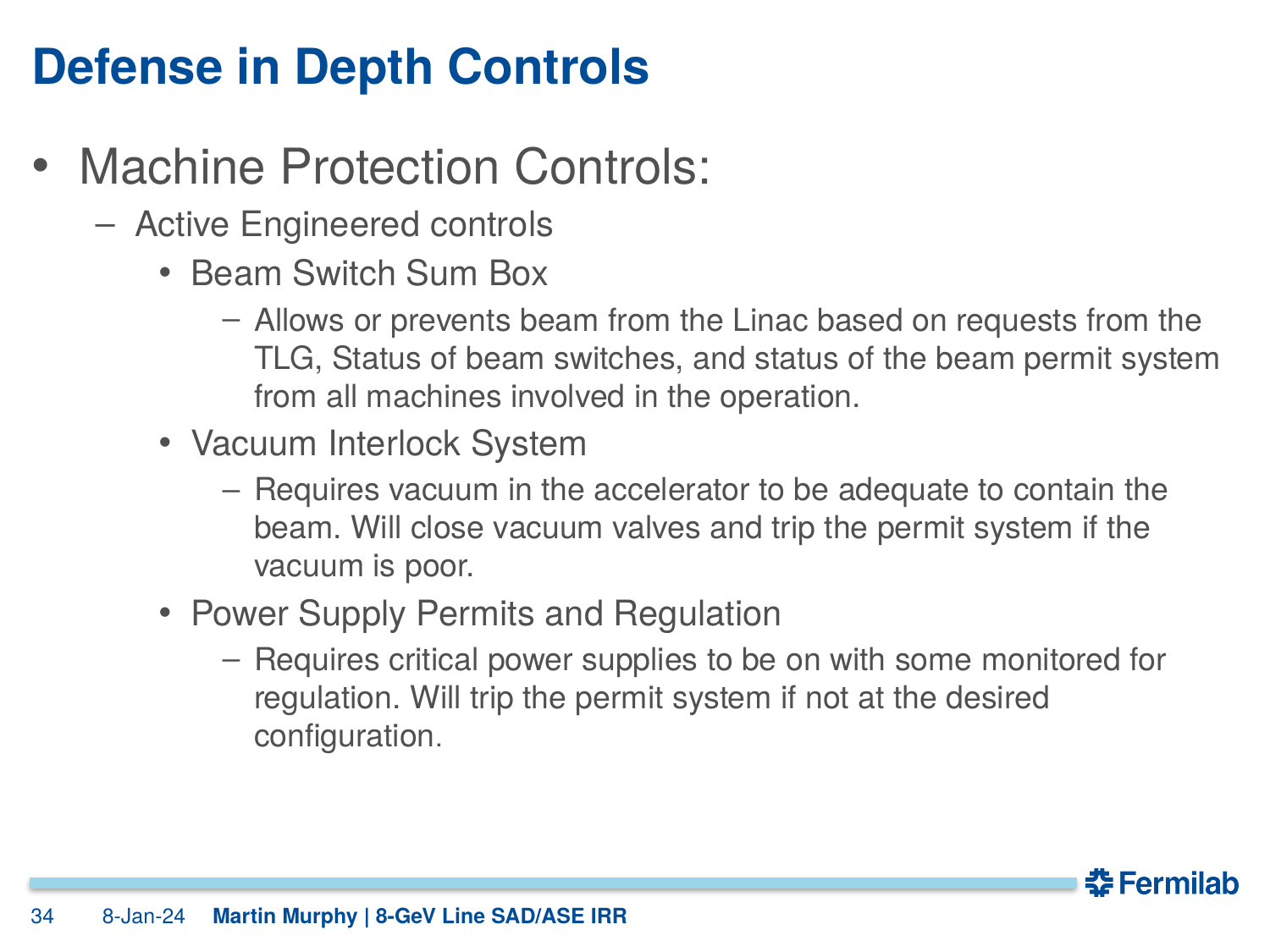

# Defense in Depth Controls
Machine Protection Controls:
Active Engineered controls
Beam Switch Sum Box
Allows or prevents beam from the Linac based on requests from the TLG, Status of beam switches, and status of the beam permit system from all machines involved in the operation.
Vacuum Interlock System
Requires vacuum in the accelerator to be adequate to contain the beam. Will close vacuum valves and trip the permit system if the vacuum is poor.
Power Supply Permits and Regulation
Requires critical power supplies to be on with some monitored for regulation. Will trip the permit system if not at the desired configuration.

34
8-Jan-24
Martin Murphy | 8-GeV Line SAD/ASE IRR